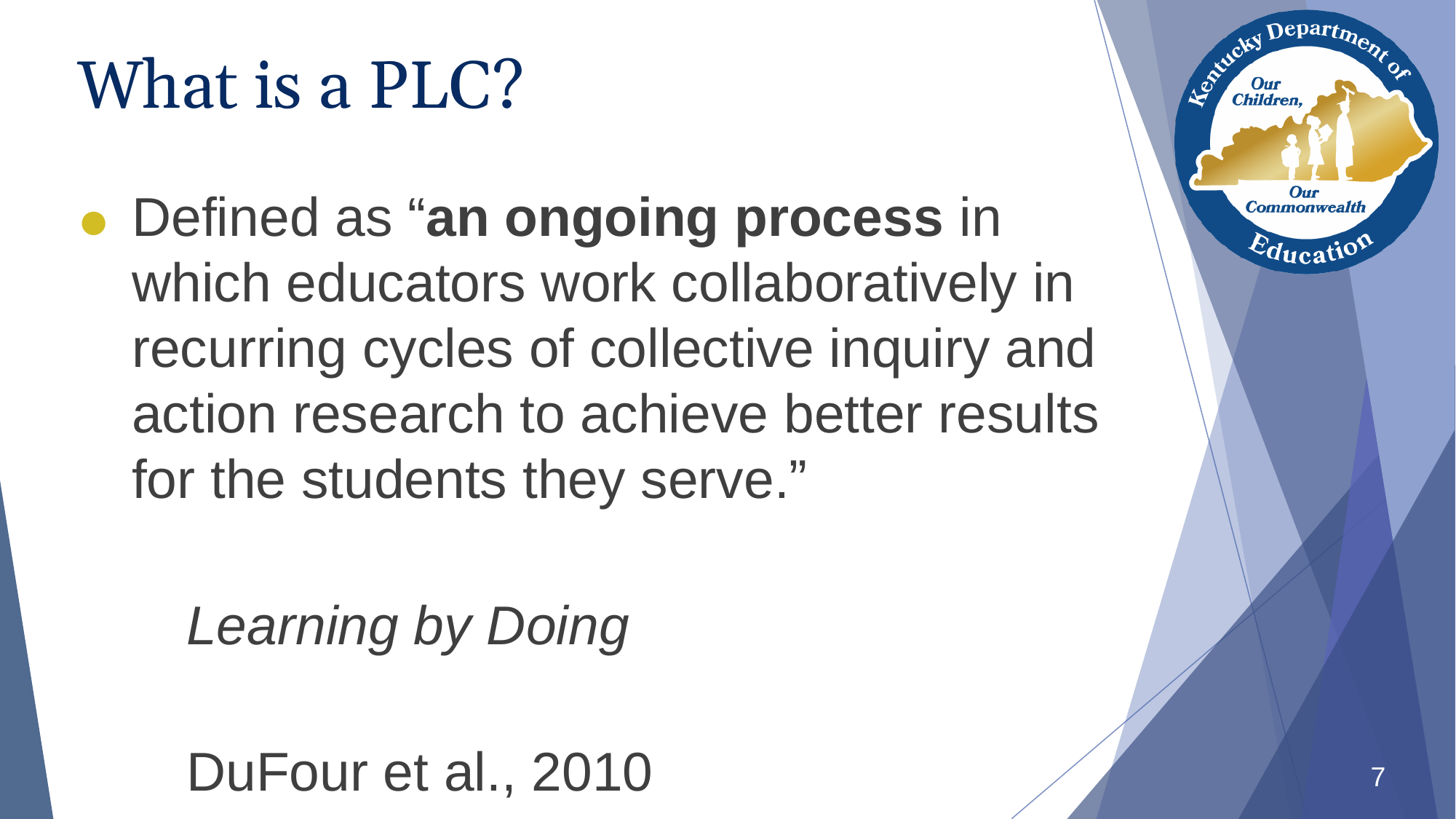

# What is a PLC?
Defined as “an ongoing process in which educators work collaboratively in recurring cycles of collective inquiry and action research to achieve better results for the students they serve.”
										Learning by Doing
										DuFour et al., 2010

7